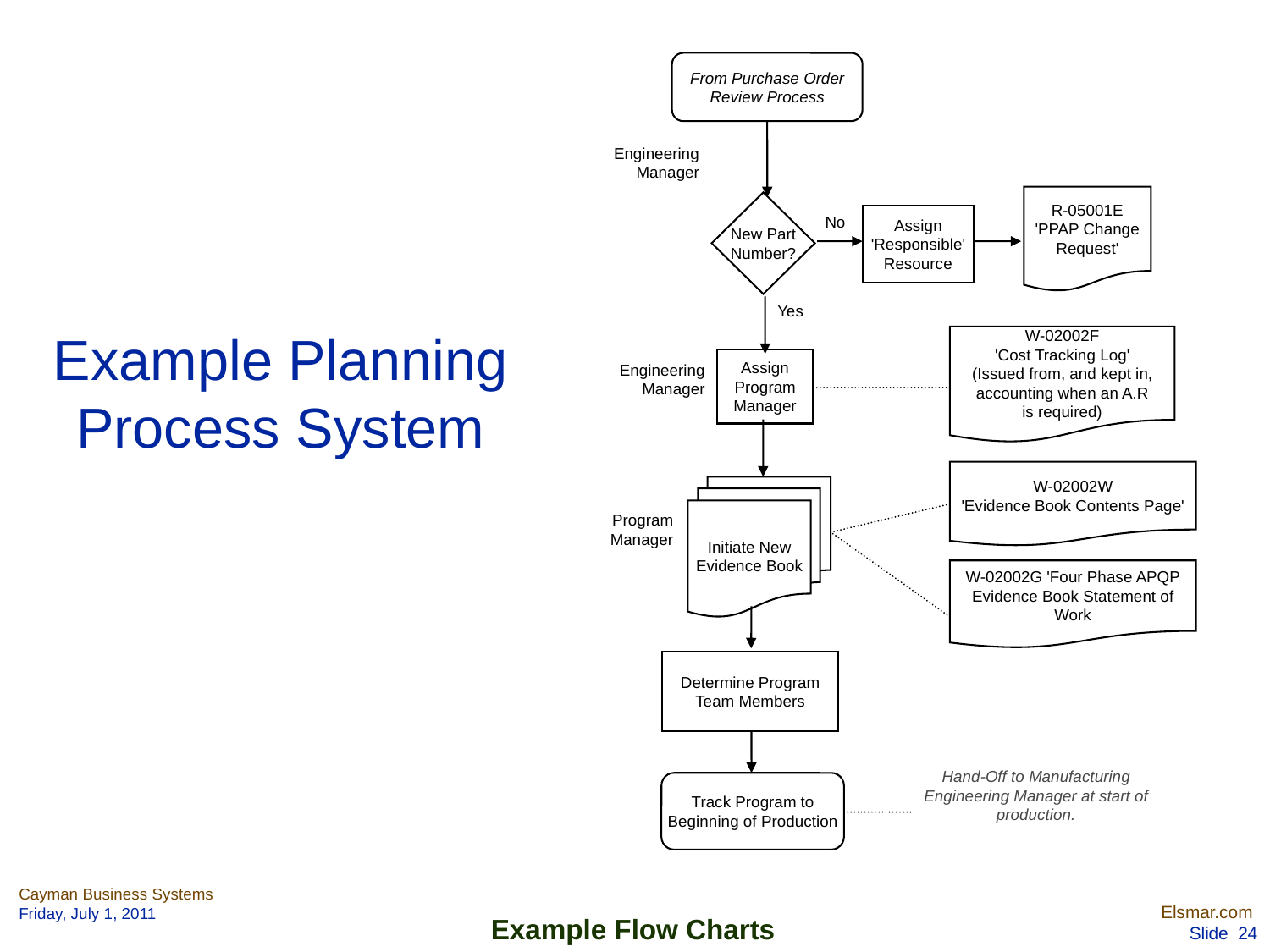

From Purchase Order
Review Process

Engineering
 Manager
R-05001E
'PPAP Change
Request'
New Part
Number?
No
Assign
'Responsible'
Resource

Yes

W-02002F
'Cost Tracking Log'
(Issued from, and kept in,
accounting when an A.R
is required)
Assign
Program
Manager
Engineering
 Manager

W-02002W
'Evidence Book Contents Page'
Initiate New
Evidence Book
Program
 Manager

W-02002G 'Four Phase APQP
Evidence Book Statement of
Work

Determine Program
Team Members

Hand-Off to Manufacturing Engineering Manager at start of production.
Track Program to
Beginning of Production

# Example Planning Process System